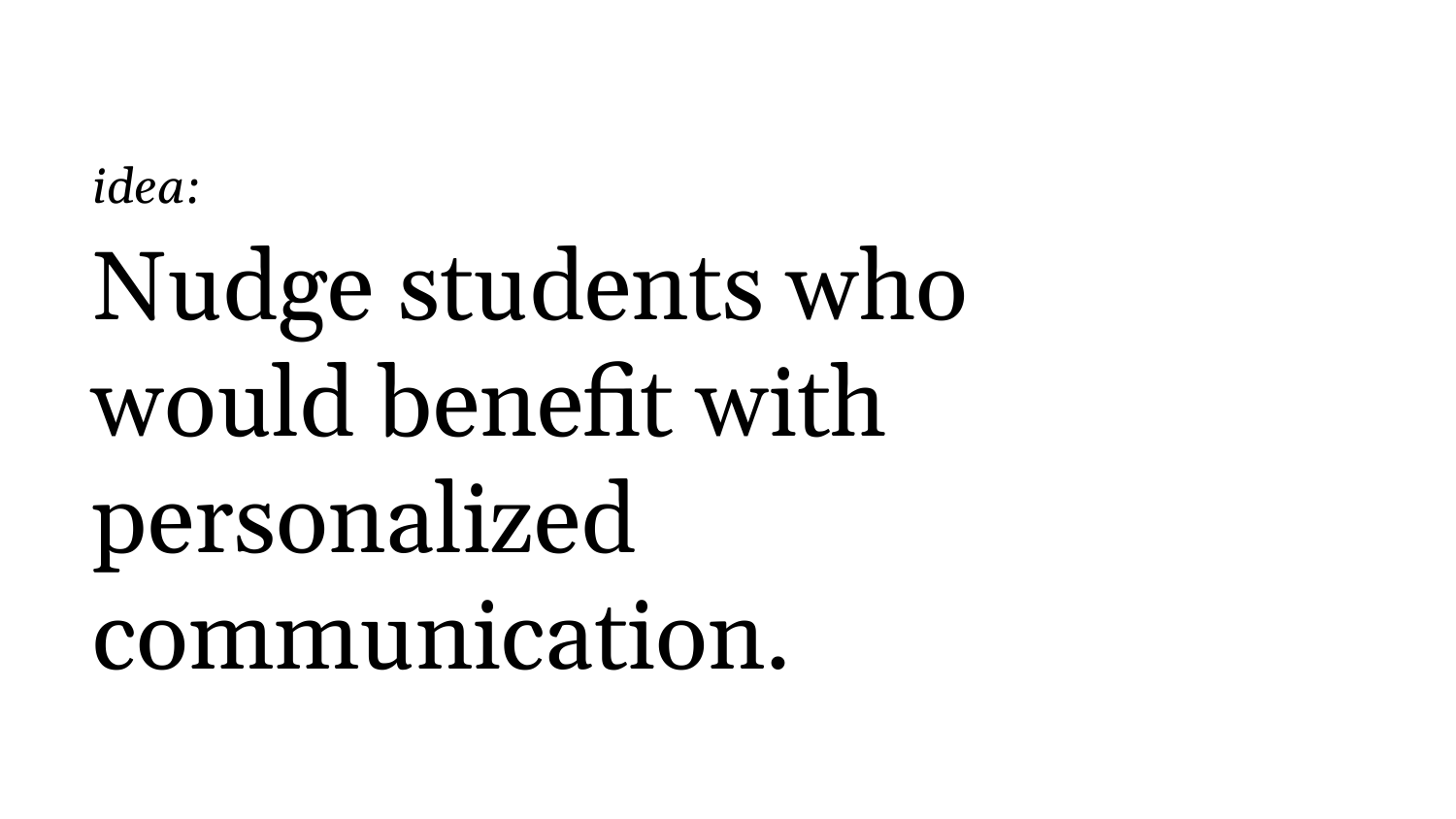

# idea: Nudge students who would benefit with personalized communication.